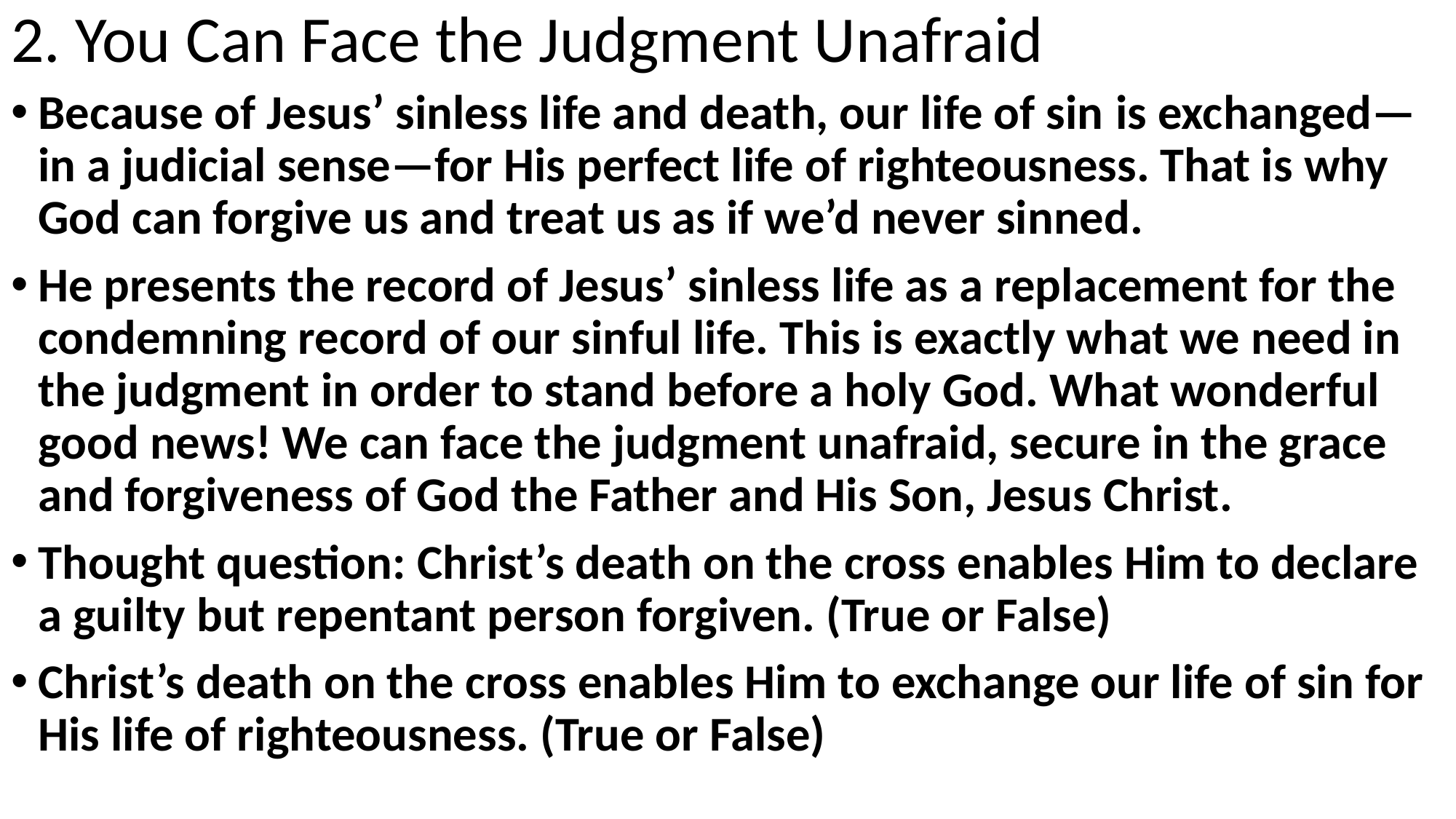

# 2. You Can Face the Judgment Unafraid
Because of Jesus’ sinless life and death, our life of sin is exchanged—in a judicial sense—for His perfect life of righteousness. That is why God can forgive us and treat us as if we’d never sinned.
He presents the record of Jesus’ sinless life as a replacement for the condemning record of our sinful life. This is exactly what we need in the judgment in order to stand before a holy God. What wonderful good news! We can face the judgment unafraid, secure in the grace and forgiveness of God the Father and His Son, Jesus Christ.
Thought question: Christ’s death on the cross enables Him to declare a guilty but repentant person forgiven. (True or False)
Christ’s death on the cross enables Him to exchange our life of sin for His life of righteousness. (True or False)